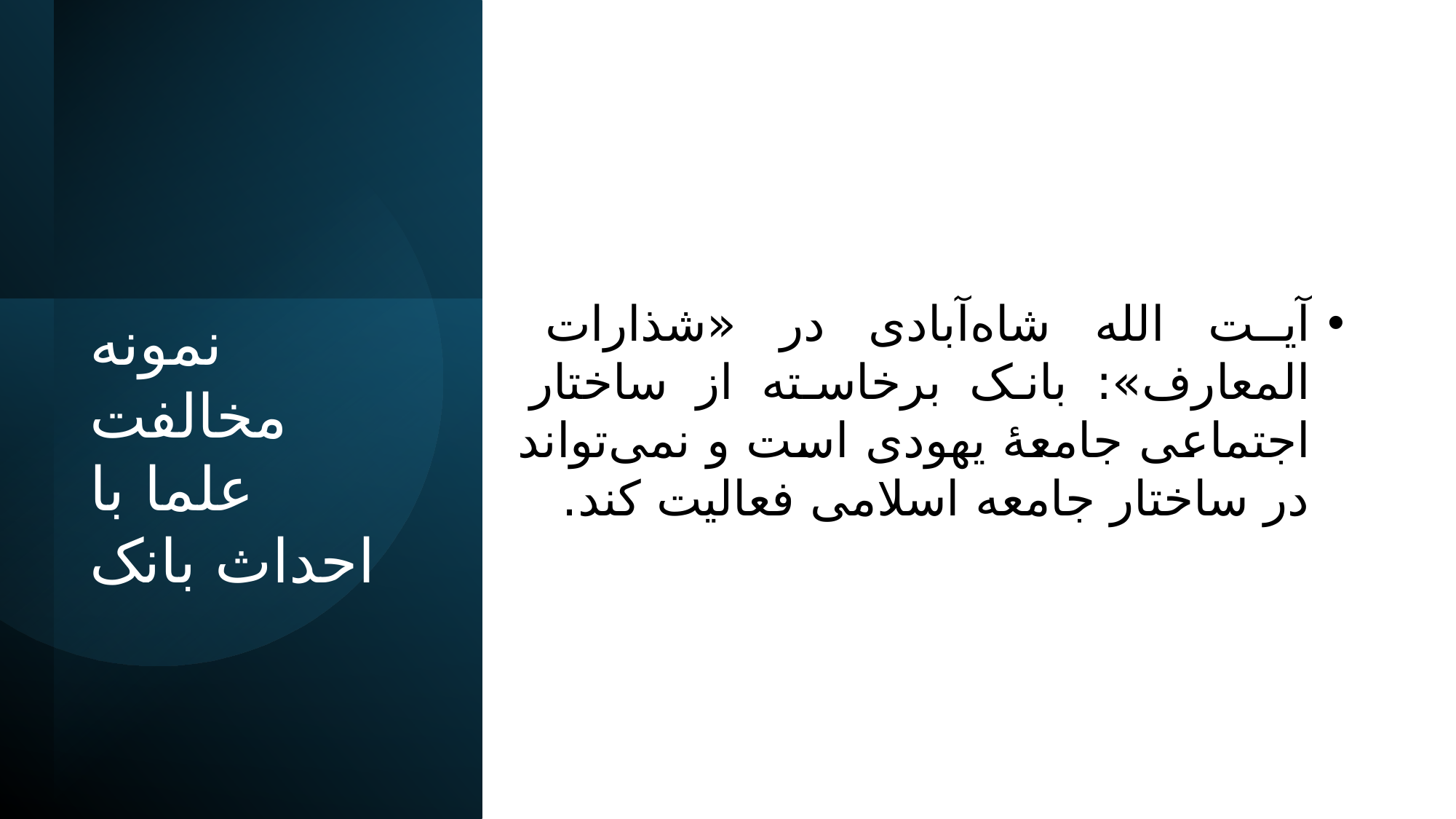

آیت الله شاه‌آبادی در «شذارات المعارف»: بانک برخاسته از ساختار اجتماعی جامعۀ یهودی است و نمی‌تواند در ساختار جامعه اسلامی فعالیت کند.

# نمونه مخالفت علما با احداث بانک